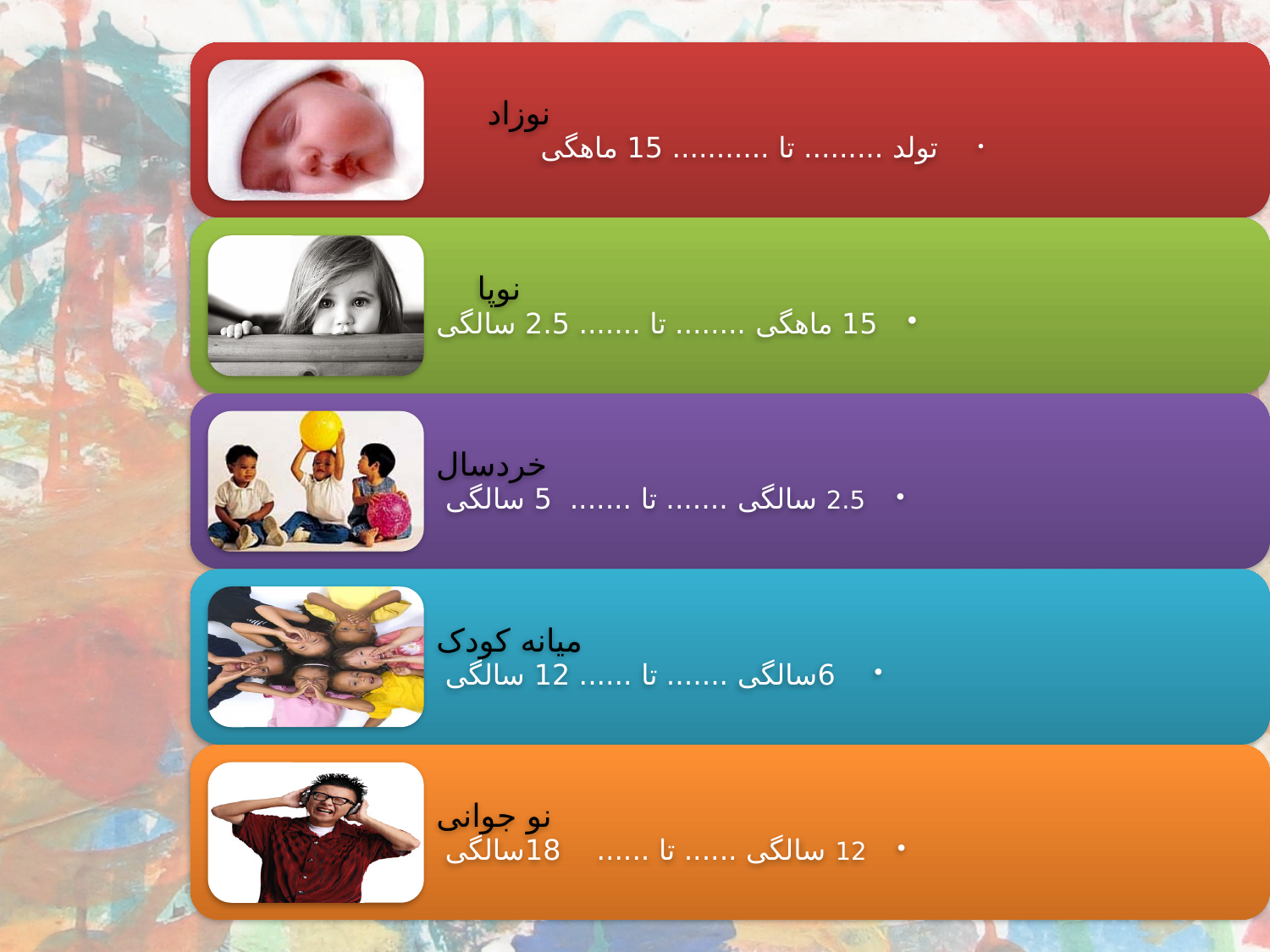

نوزاد
نوپا
خردسال
نو جوانی
میانه کودک